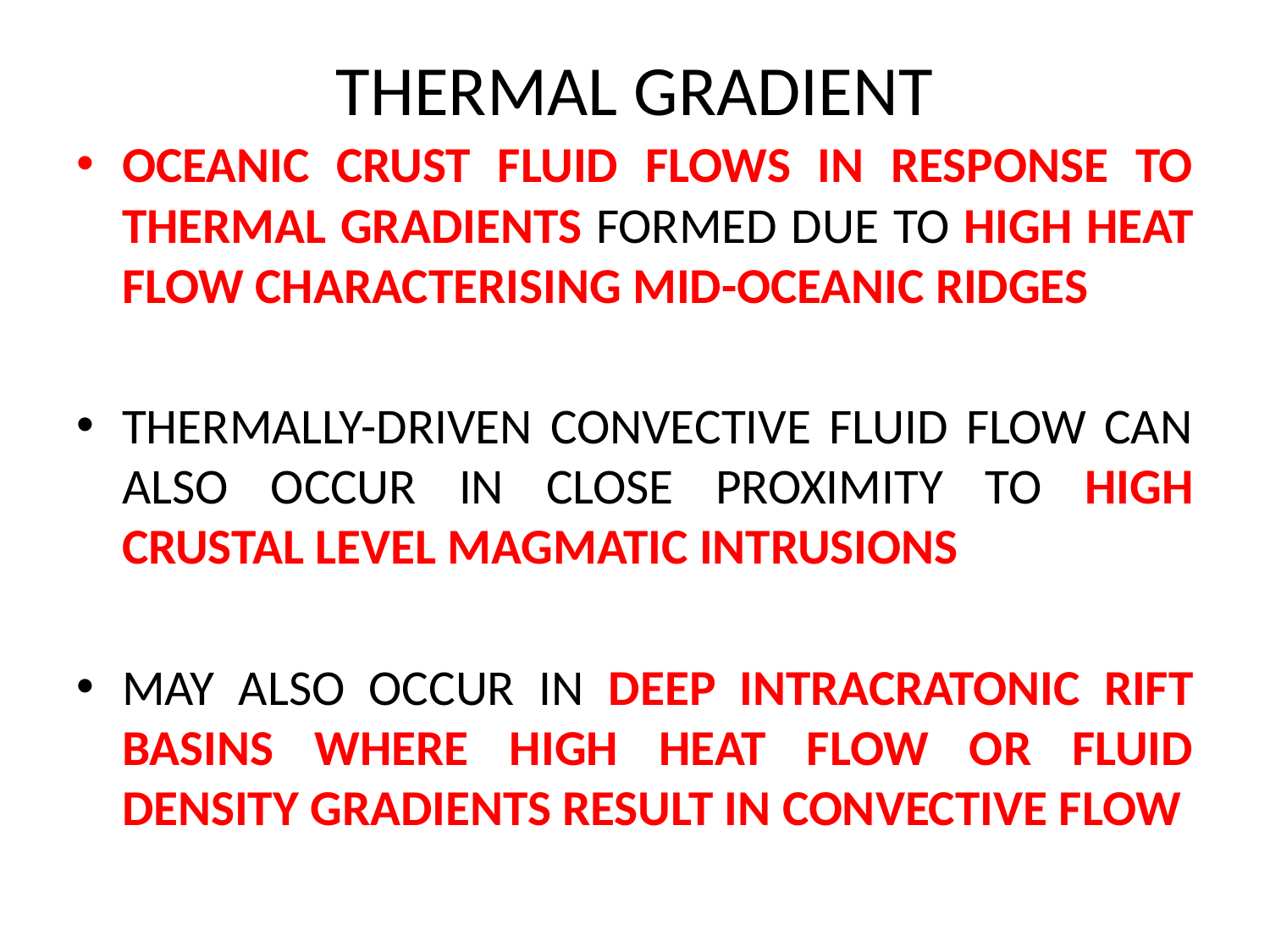

# THERMAL GRADIENT
OCEANIC CRUST FLUID FLOWS IN RESPONSE TO THERMAL GRADIENTS FORMED DUE TO HIGH HEAT FLOW CHARACTERISING MID-OCEANIC RIDGES

THERMALLY-DRIVEN CONVECTIVE FLUID FLOW CAN ALSO OCCUR IN CLOSE PROXIMITY TO HIGH CRUSTAL LEVEL MAGMATIC INTRUSIONS

MAY ALSO OCCUR IN DEEP INTRACRATONIC RIFT BASINS WHERE HIGH HEAT FLOW OR FLUID DENSITY GRADIENTS RESULT IN CONVECTIVE FLOW